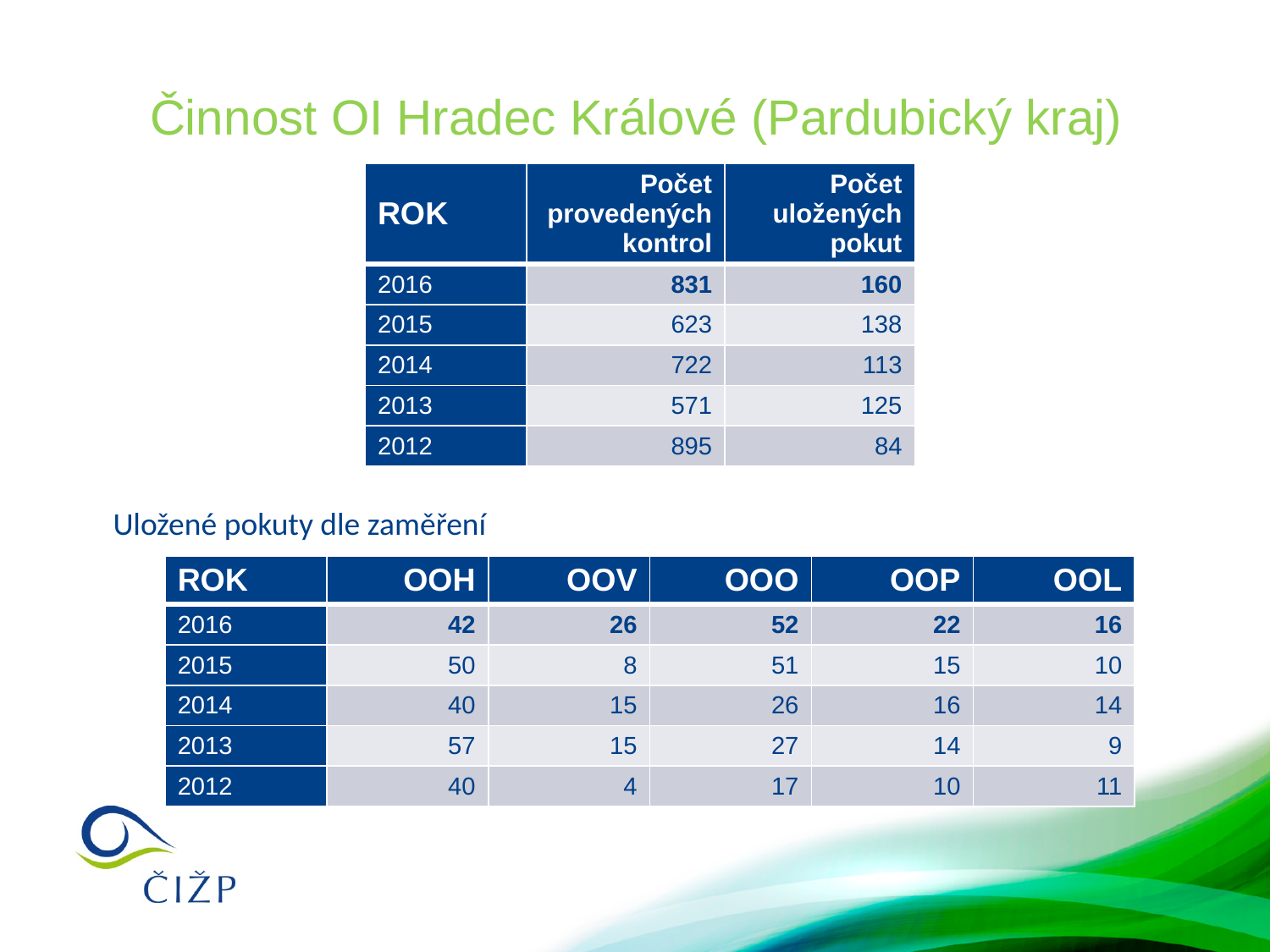

# Činnost OI Hradec Králové (Pardubický kraj)
| ROK | Počet provedených kontrol | Počet uložených pokut |
| --- | --- | --- |
| 2016 | 831 | 160 |
| 2015 | 623 | 138 |
| 2014 | 722 | 113 |
| 2013 | 571 | 125 |
| 2012 | 895 | 84 |
Uložené pokuty dle zaměření
| ROK | OOH | OOV | OOO | OOP | OOL |
| --- | --- | --- | --- | --- | --- |
| 2016 | 42 | 26 | 52 | 22 | 16 |
| 2015 | 50 | 8 | 51 | 15 | 10 |
| 2014 | 40 | 15 | 26 | 16 | 14 |
| 2013 | 57 | 15 | 27 | 14 | 9 |
| 2012 | 40 | 4 | 17 | 10 | 11 |